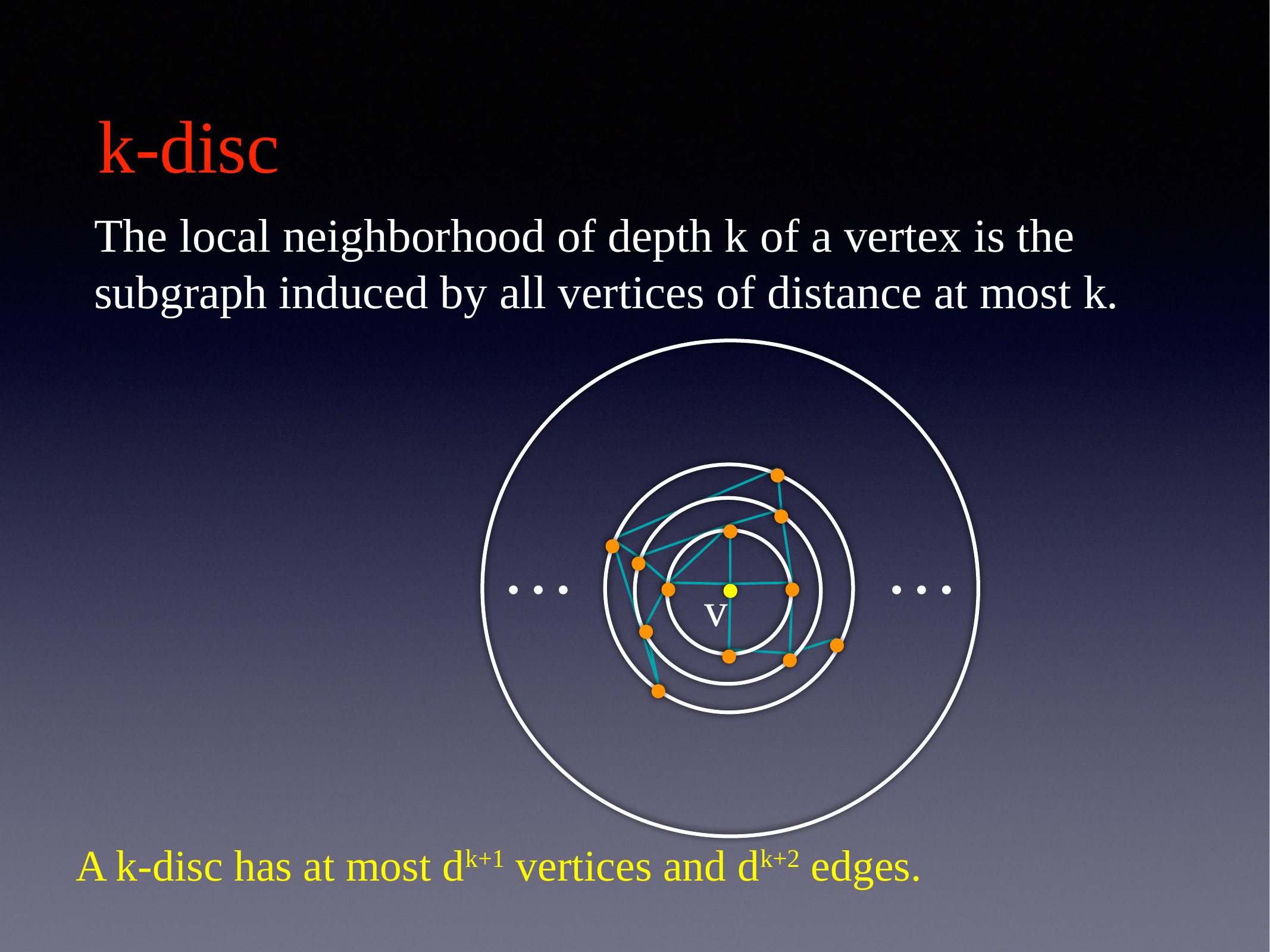

# k-disc
The local neighborhood of depth k of a vertex is the subgraph induced by all vertices of distance at most k.

…
…

v

A k-disc has at most dk+1 vertices and dk+2 edges.